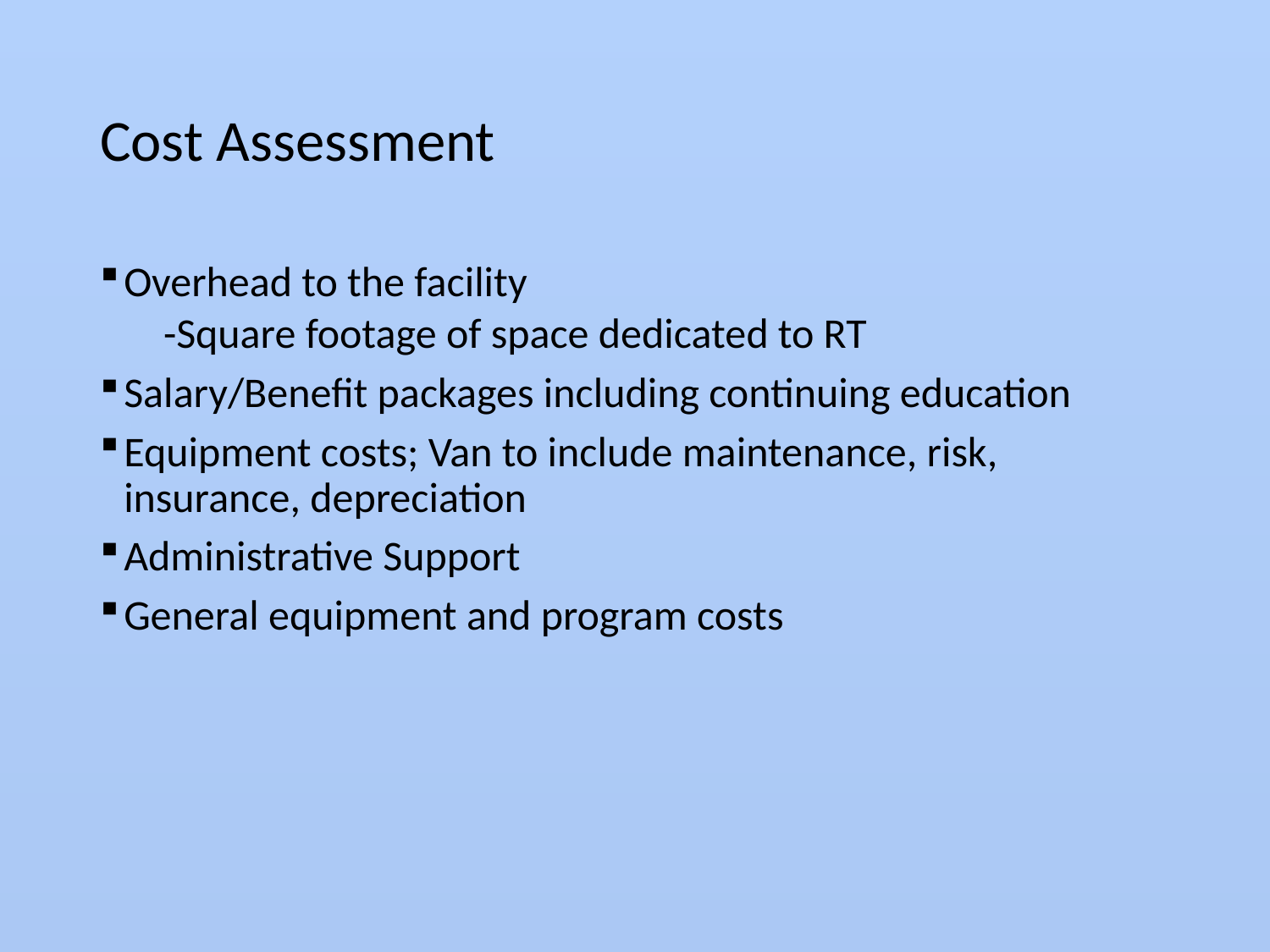

# Cost Assessment
Overhead to the facility
-Square footage of space dedicated to RT
Salary/Benefit packages including continuing education
Equipment costs; Van to include maintenance, risk, insurance, depreciation
Administrative Support
General equipment and program costs